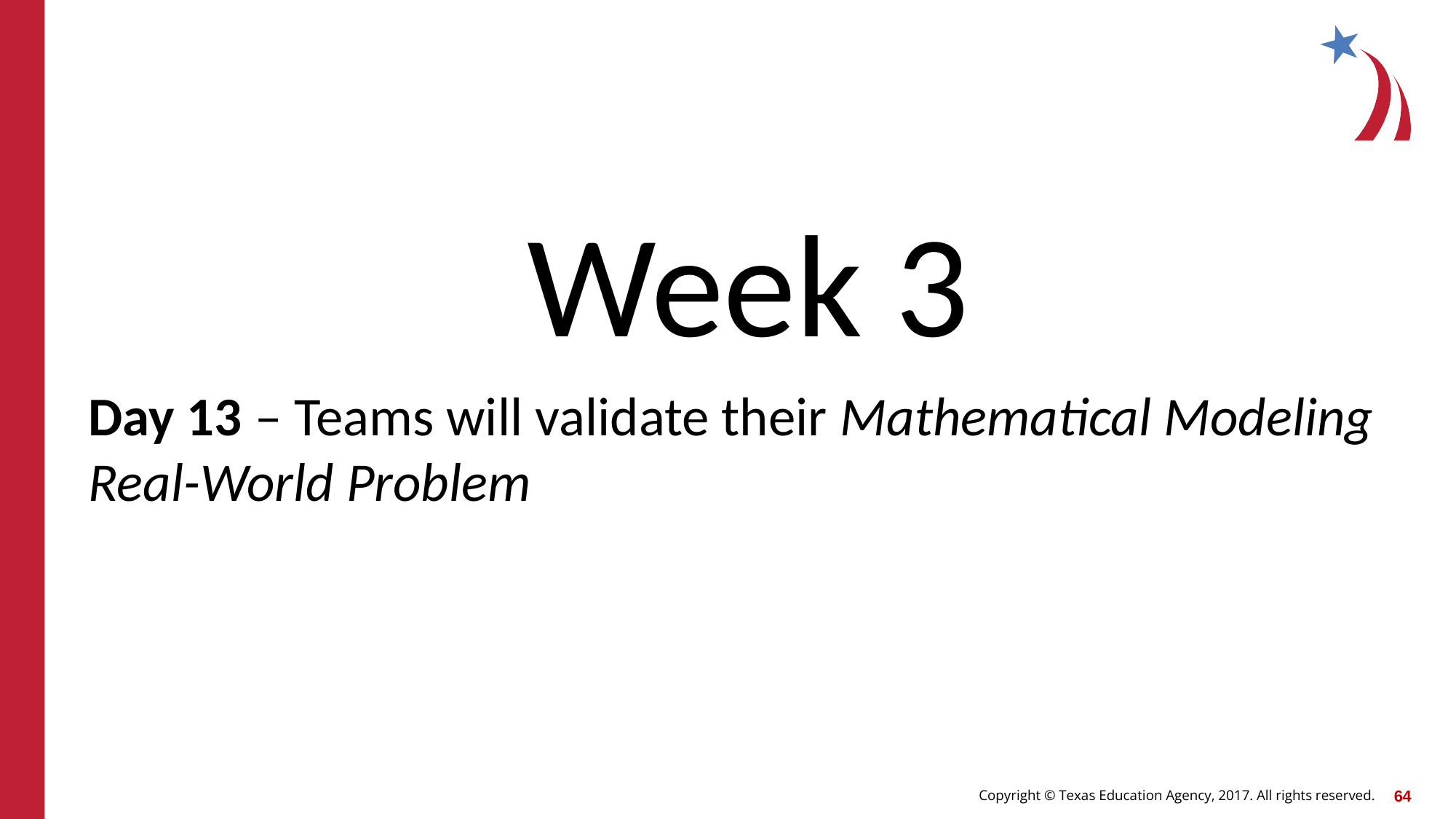

Week 3
Day 13 – Teams will validate their Mathematical Modeling Real-World Problem